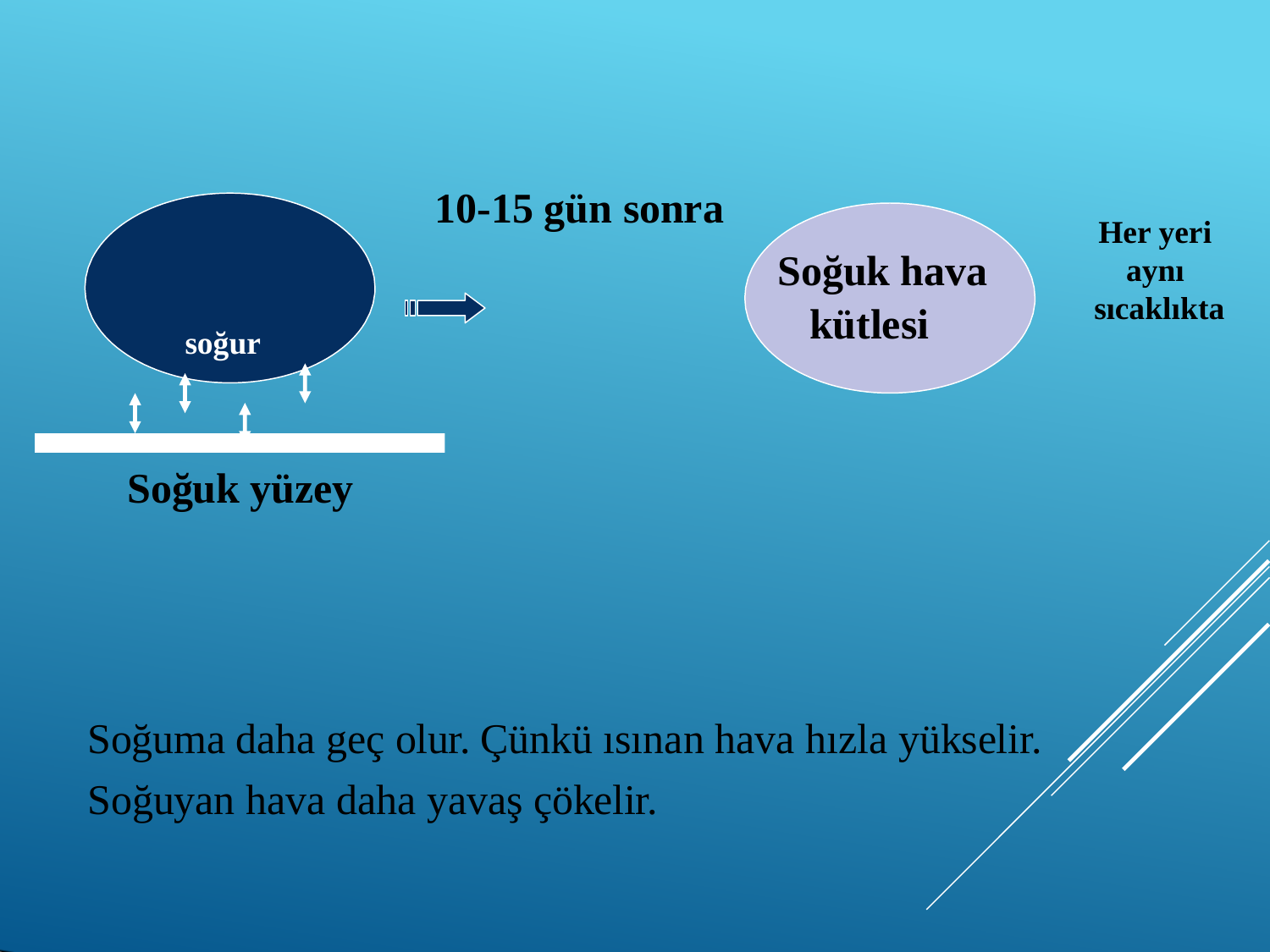

# 10-15 gün sonra

Her yeri  aynı  sıcaklıkta
Soğuk hava
kütlesi

soğur

Soğuk yüzey
Soğuma daha geç olur. Çünkü ısınan hava hızla yükselir.
Soğuyan hava daha yavaş çökelir.